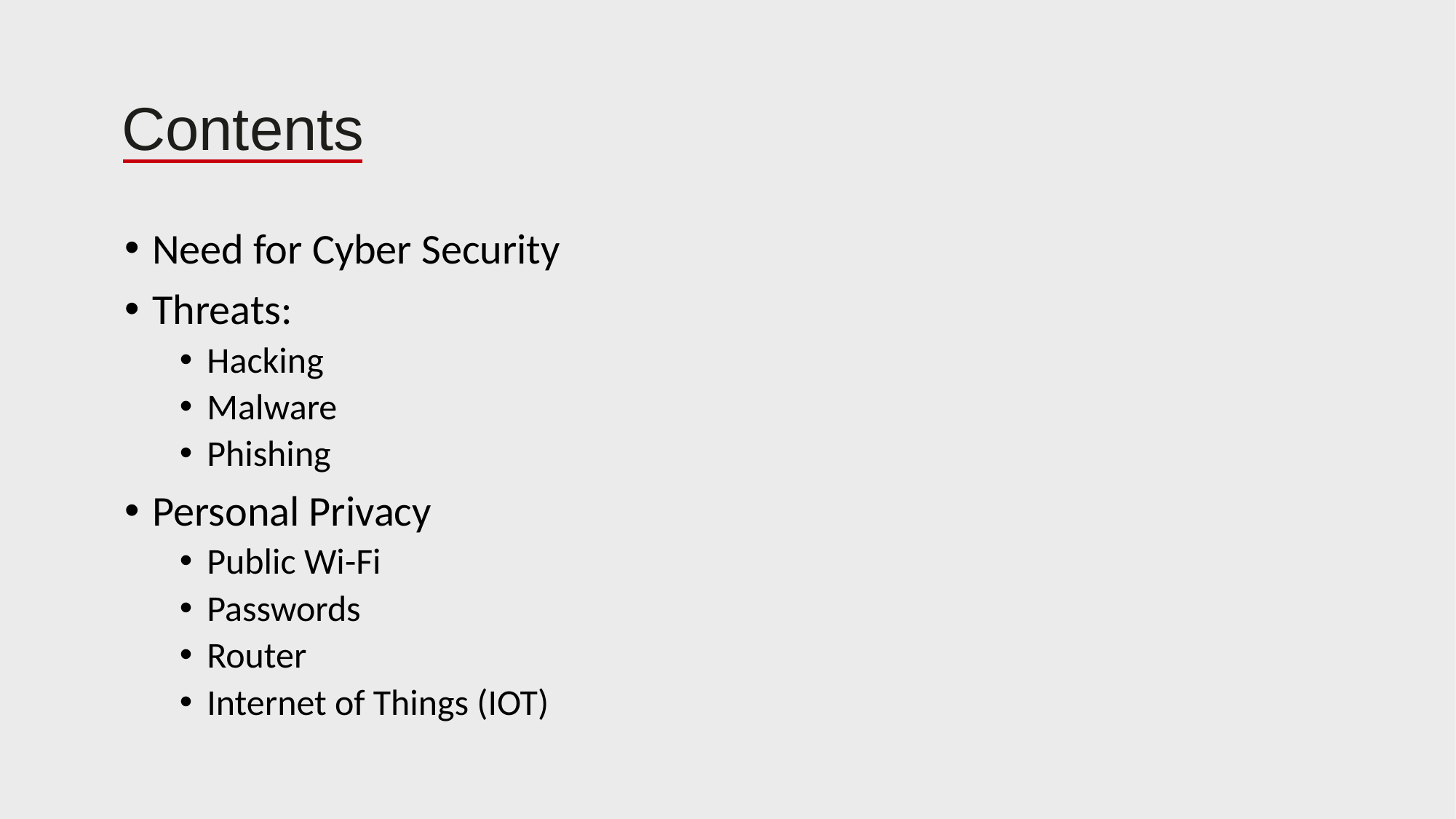

Need for Cyber Security
Threats:
Hacking
Malware
Phishing
Personal Privacy
Public Wi-Fi
Passwords
Router
Internet of Things (IOT)